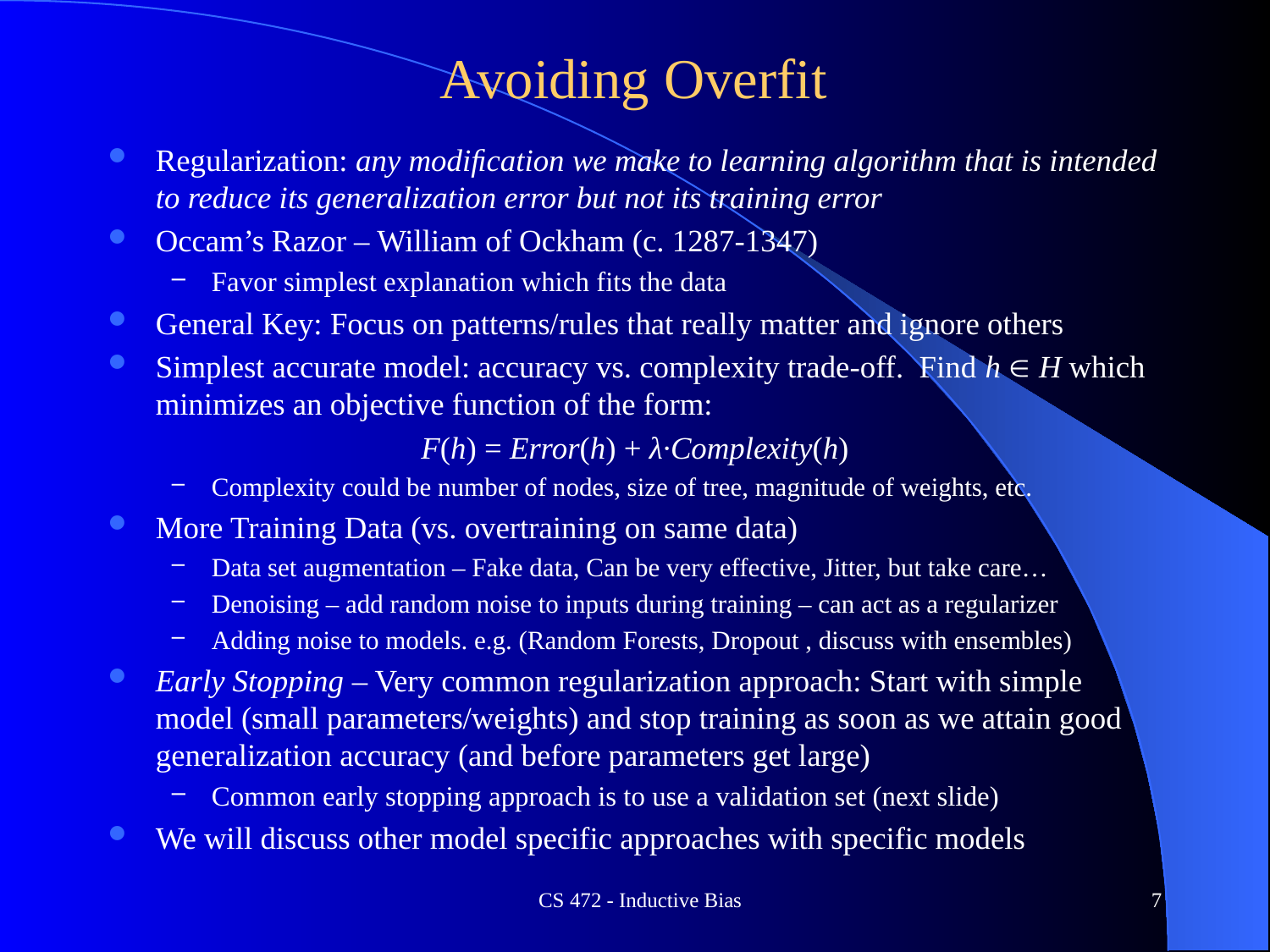

# Avoiding Overfit
Regularization: any modiﬁcation we make to learning algorithm that is intended to reduce its generalization error but not its training error
Occam’s Razor – William of Ockham (c. 1287-1347)
Favor simplest explanation which fits the data
General Key: Focus on patterns/rules that really matter and ignore others
Simplest accurate model: accuracy vs. complexity trade-off.  Find h ∈ H which minimizes an objective function of the form:
F(h) = Error(h) + λ·Complexity(h)
Complexity could be number of nodes, size of tree, magnitude of weights, etc.
More Training Data (vs. overtraining on same data)
Data set augmentation – Fake data, Can be very effective, Jitter, but take care…
Denoising – add random noise to inputs during training – can act as a regularizer
Adding noise to models. e.g. (Random Forests, Dropout , discuss with ensembles)
Early Stopping – Very common regularization approach: Start with simple model (small parameters/weights) and stop training as soon as we attain good generalization accuracy (and before parameters get large)
Common early stopping approach is to use a validation set (next slide)
We will discuss other model specific approaches with specific models

CS 472 - Inductive Bias
7